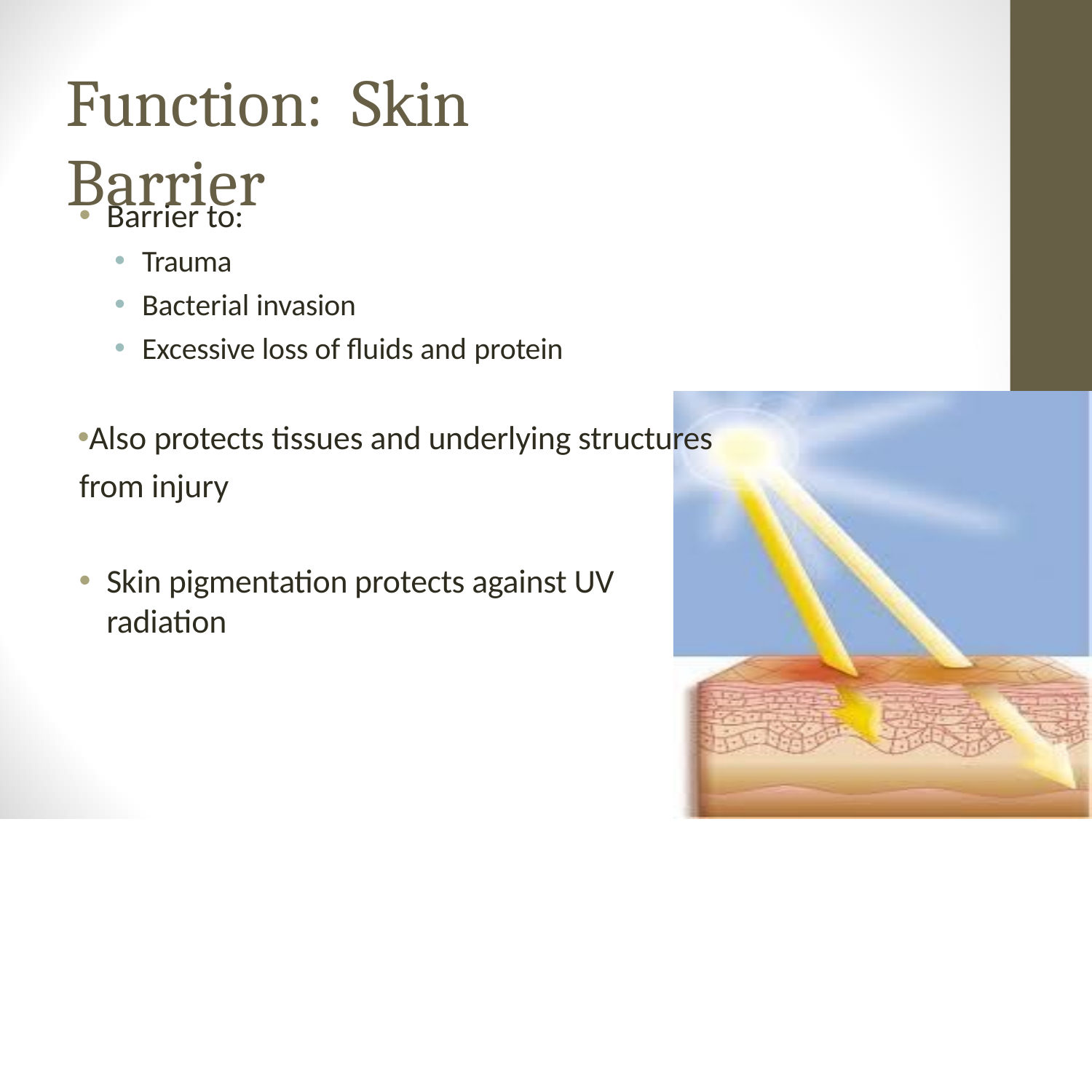

# Function:	Skin Barrier
Barrier to:
Trauma
Bacterial invasion
Excessive loss of fluids and protein

Also protects tissues and underlying structures  from injury

Skin pigmentation protects against UV radiation